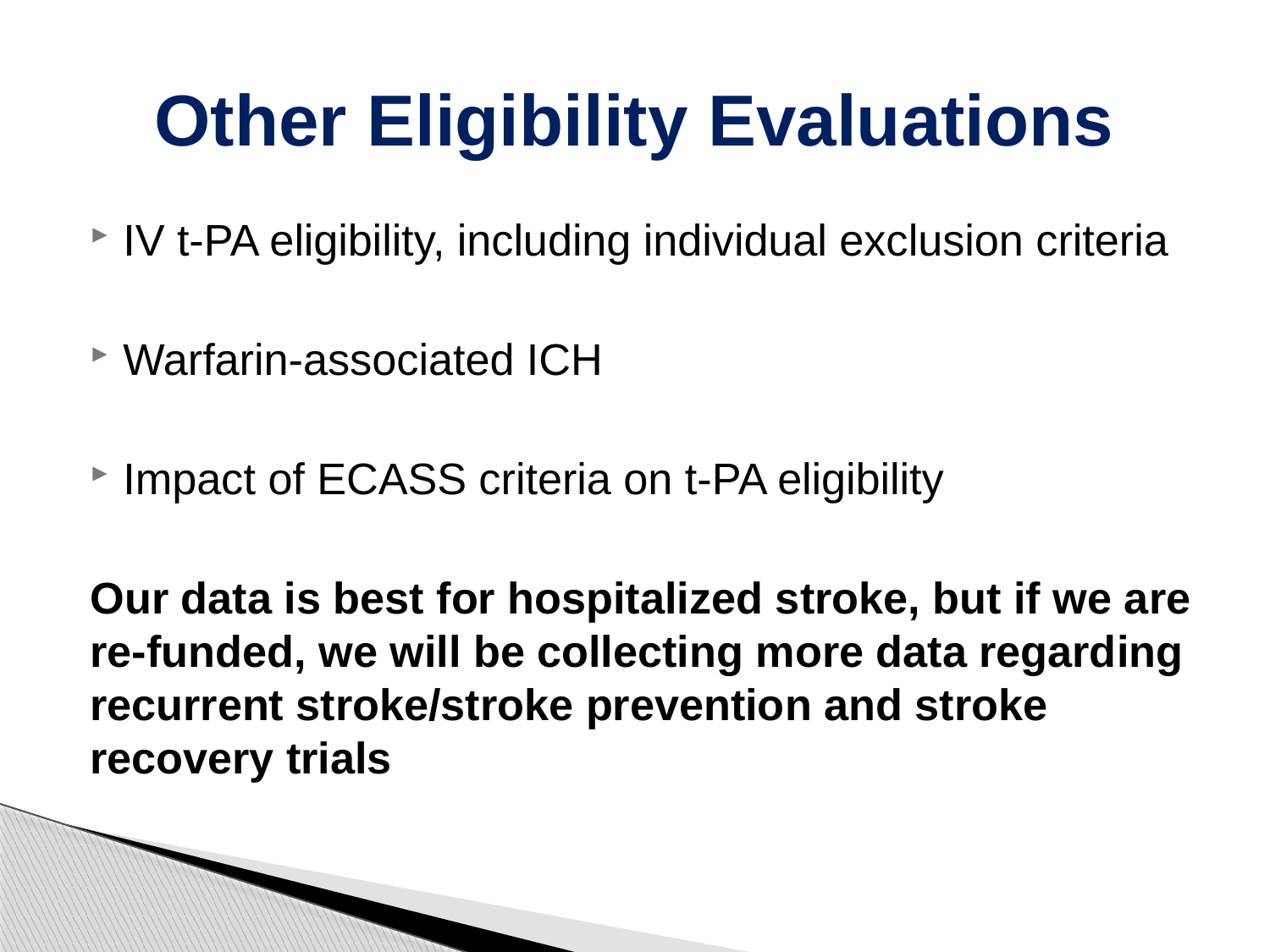

# Other Eligibility Evaluations
IV t-PA eligibility, including individual exclusion criteria

Warfarin-associated ICH

Impact of ECASS criteria on t-PA eligibility

Our data is best for hospitalized stroke, but if we are re-funded, we will be collecting more data regarding recurrent stroke/stroke prevention and stroke recovery trials